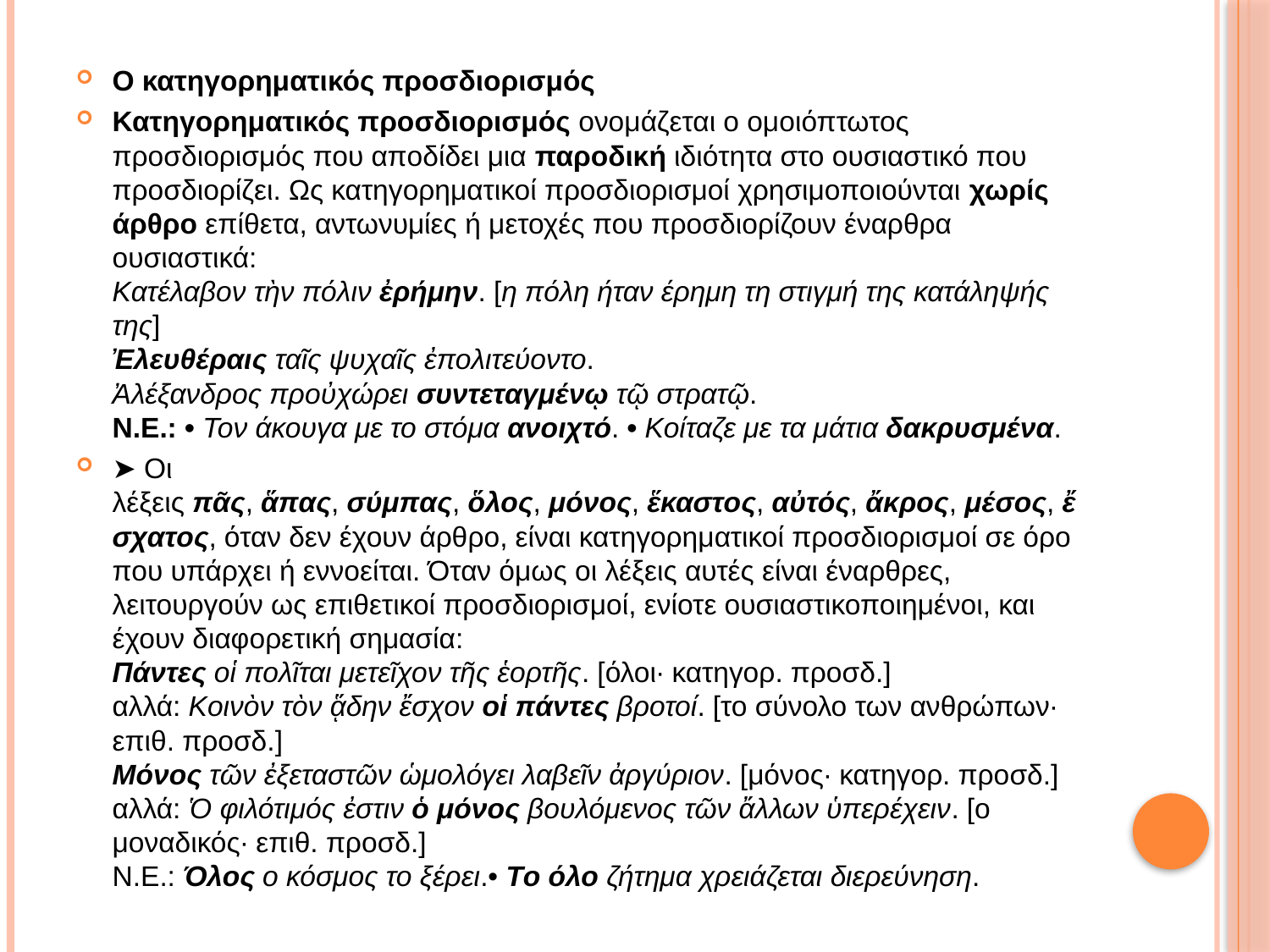

#
O κατηγορηματικός προσδιορισμός
Κατηγορηματικός προσδιορισμός ονομάζεται ο ομοιόπτωτος προσδιορισμός που αποδίδει μια παροδική ιδιότητα στο ουσιαστικό που προσδιορίζει. Ως κατηγορηματικοί προσδιορισμοί χρησιμοποιούνται χωρίς άρθρο επίθετα, αντωνυμίες ή μετοχές που προσδιορίζουν έναρθρα ουσιαστικά:
Κατέλαβον τὴν πόλιν ἐρήμην. [η πόλη ήταν έρημη τη στιγμή της κατάληψής της]
Ἐλευθέραις ταῖς ψυχαῖς ἐπολιτεύοντο.
Ἀλέξανδρος προὐχώρει συντεταγμένῳ τῷ στρατῷ.
N.E.: • Τον άκουγα με το στόμα ανοιχτό. • Κοίταζε με τα μάτια δακρυσμένα.
➤ Οι λέξεις πᾶς, ἅπας, σύμπας, ὅλος, μόνος, ἕκαστος, αὐτός, ἄκρος, μέσος, ἔσχατος, όταν δεν έχουν άρθρο, είναι κατηγορηματικοί προσδιορισμοί σε όρο που υπάρχει ή εννοείται. Όταν όμως οι λέξεις αυτές είναι έναρθρες, λειτουργούν ως επιθετικοί προσδιορισμοί, ενίοτε ουσιαστικοποιημένοι, και έχουν διαφορετική σημασία:
Πάντες οἱ πολῖται μετεῖχον τῆς ἑορτῆς. [όλοι· κατηγορ. προσδ.]
αλλά: Kοινὸν τὸν ᾅδην ἔσχον οἱ πάντες βροτοί. [το σύνολο των ανθρώπων· επιθ. προσδ.]
Μόνος τῶν ἐξεταστῶν ὡμολόγει λαβεῖν ἀργύριον. [μόνος· κατηγορ. προσδ.]
αλλά: Ὁ φιλότιμός ἐστιν ὁ μόνος βουλόμενος τῶν ἄλλων ὑπερέχειν. [ο μοναδικός· επιθ. προσδ.]
N.E.: Όλος ο κόσμος το ξέρει.• Tο όλο ζήτημα χρειάζεται διερεύνηση.